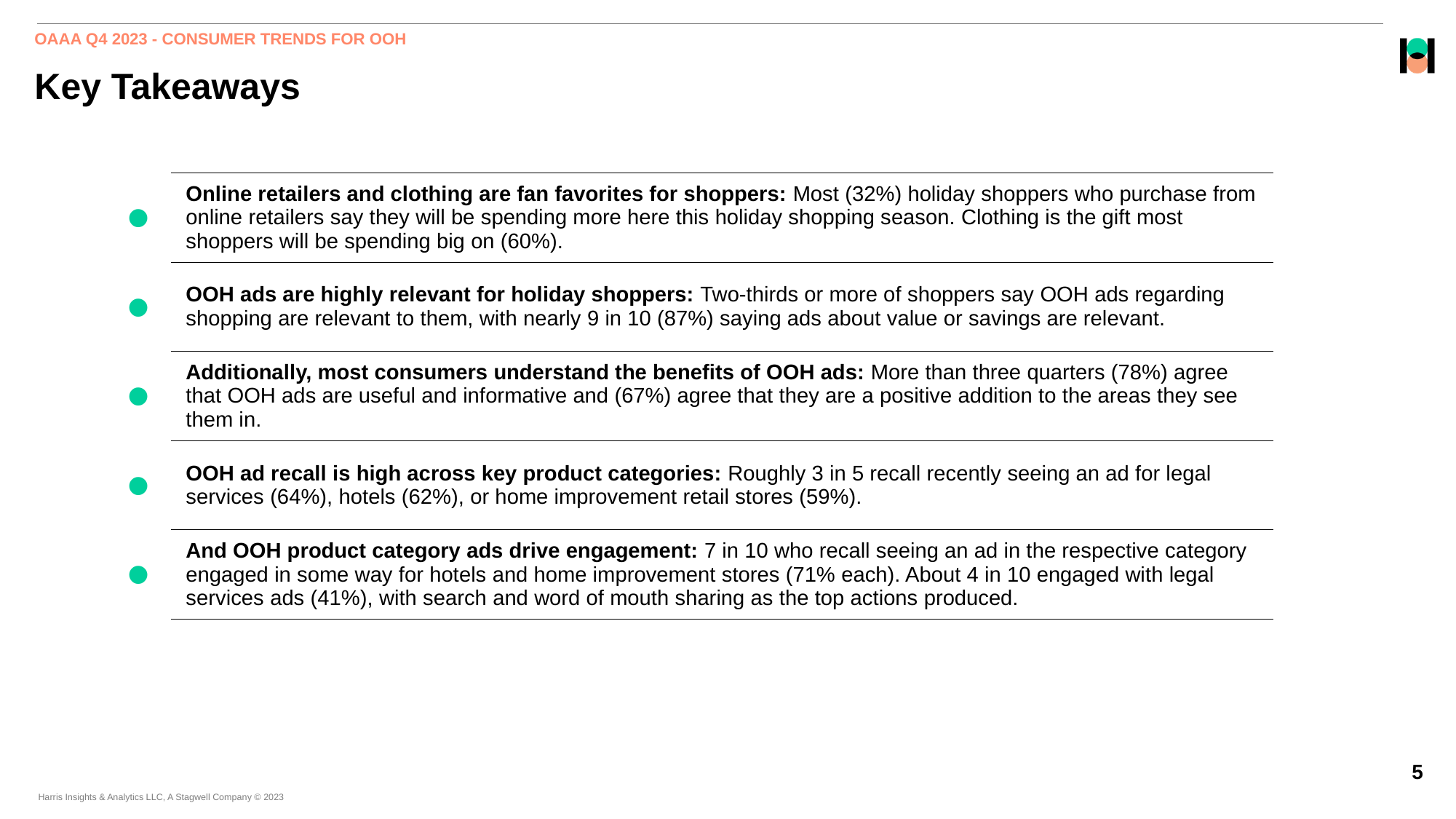

OAAA Q4 2023 - CONSUMER TRENDS FOR OOH
# Key Takeaways
|  | Online retailers and clothing are fan favorites for shoppers: Most (32%) holiday shoppers who purchase from online retailers say they will be spending more here this holiday shopping season. Clothing is the gift most shoppers will be spending big on (60%). |
| --- | --- |
|  | OOH ads are highly relevant for holiday shoppers: Two-thirds or more of shoppers say OOH ads regarding shopping are relevant to them, with nearly 9 in 10 (87%) saying ads about value or savings are relevant. |
|  | Additionally, most consumers understand the benefits of OOH ads: More than three quarters (78%) agree that OOH ads are useful and informative and (67%) agree that they are a positive addition to the areas they see them in. |
|  | OOH ad recall is high across key product categories: Roughly 3 in 5 recall recently seeing an ad for legal services (64%), hotels (62%), or home improvement retail stores (59%). |
|  | And OOH product category ads drive engagement: 7 in 10 who recall seeing an ad in the respective category engaged in some way for hotels and home improvement stores (71% each). About 4 in 10 engaged with legal services ads (41%), with search and word of mouth sharing as the top actions produced. |